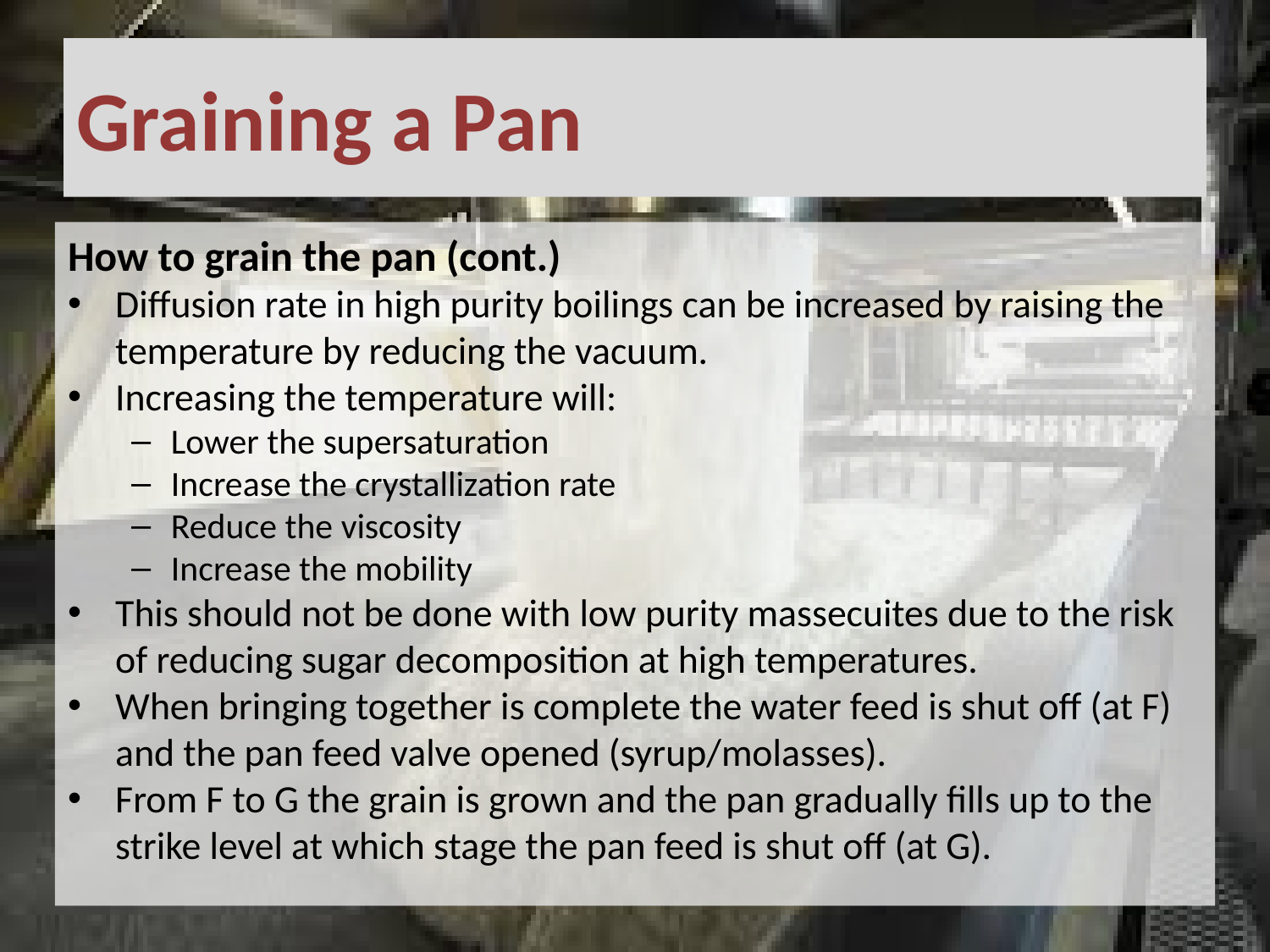

# Graining a Pan
How to grain the pan (cont.)
Diffusion rate in high purity boilings can be increased by raising the temperature by reducing the vacuum.
Increasing the temperature will:
Lower the supersaturation
Increase the crystallization rate
Reduce the viscosity
Increase the mobility
This should not be done with low purity massecuites due to the risk of reducing sugar decomposition at high temperatures.
When bringing together is complete the water feed is shut off (at F) and the pan feed valve opened (syrup/molasses).
From F to G the grain is grown and the pan gradually fills up to the strike level at which stage the pan feed is shut off (at G).